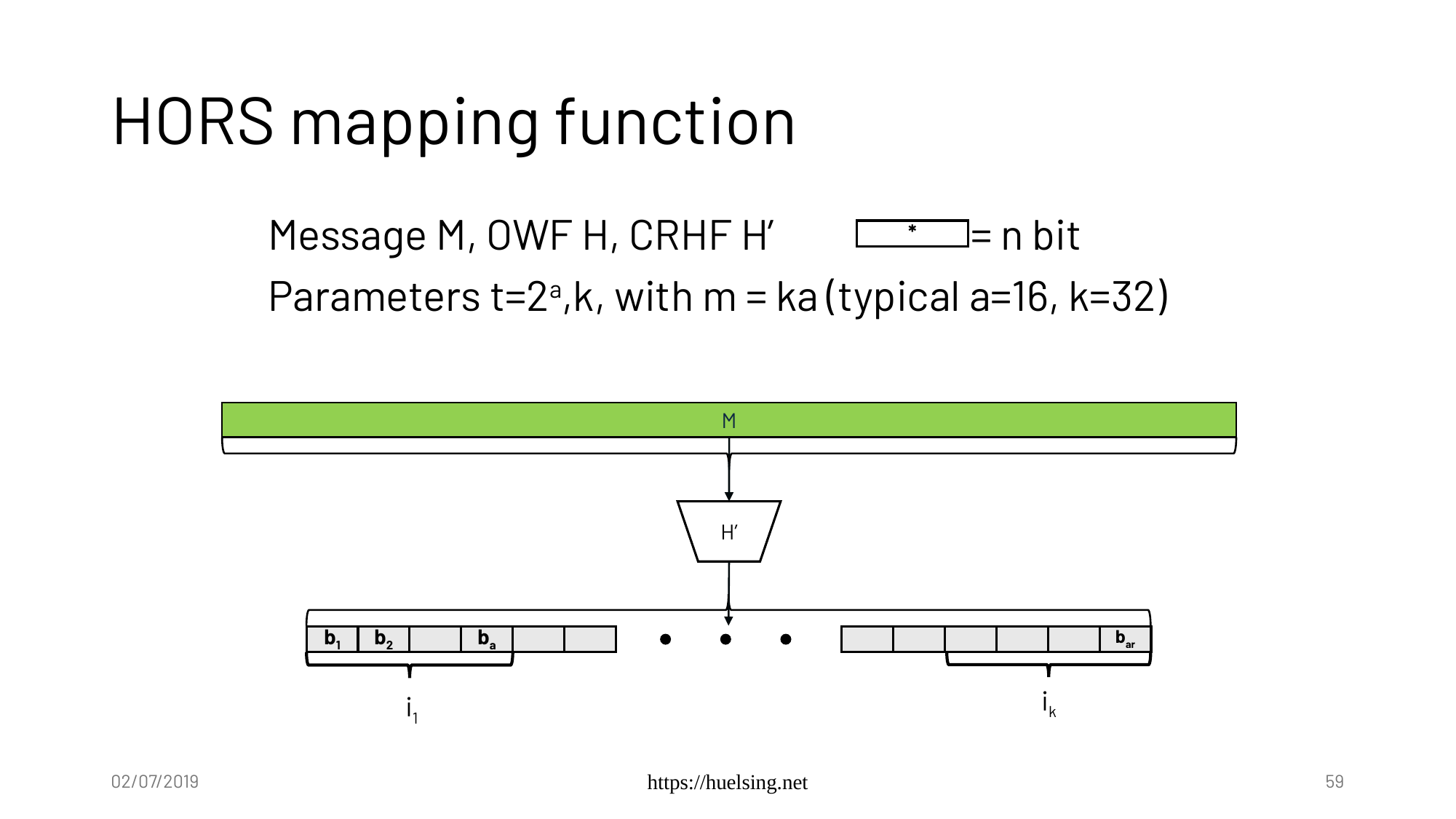

# HORS mapping function

Message M, OWF H, CRHF H’                       = n bit
Parameters t=2a,k, with m = ka (typical a=16, k=32)

*
M
H’

b1
b2

ba

bar

ik
i1
02/07/2019
https://huelsing.net
59